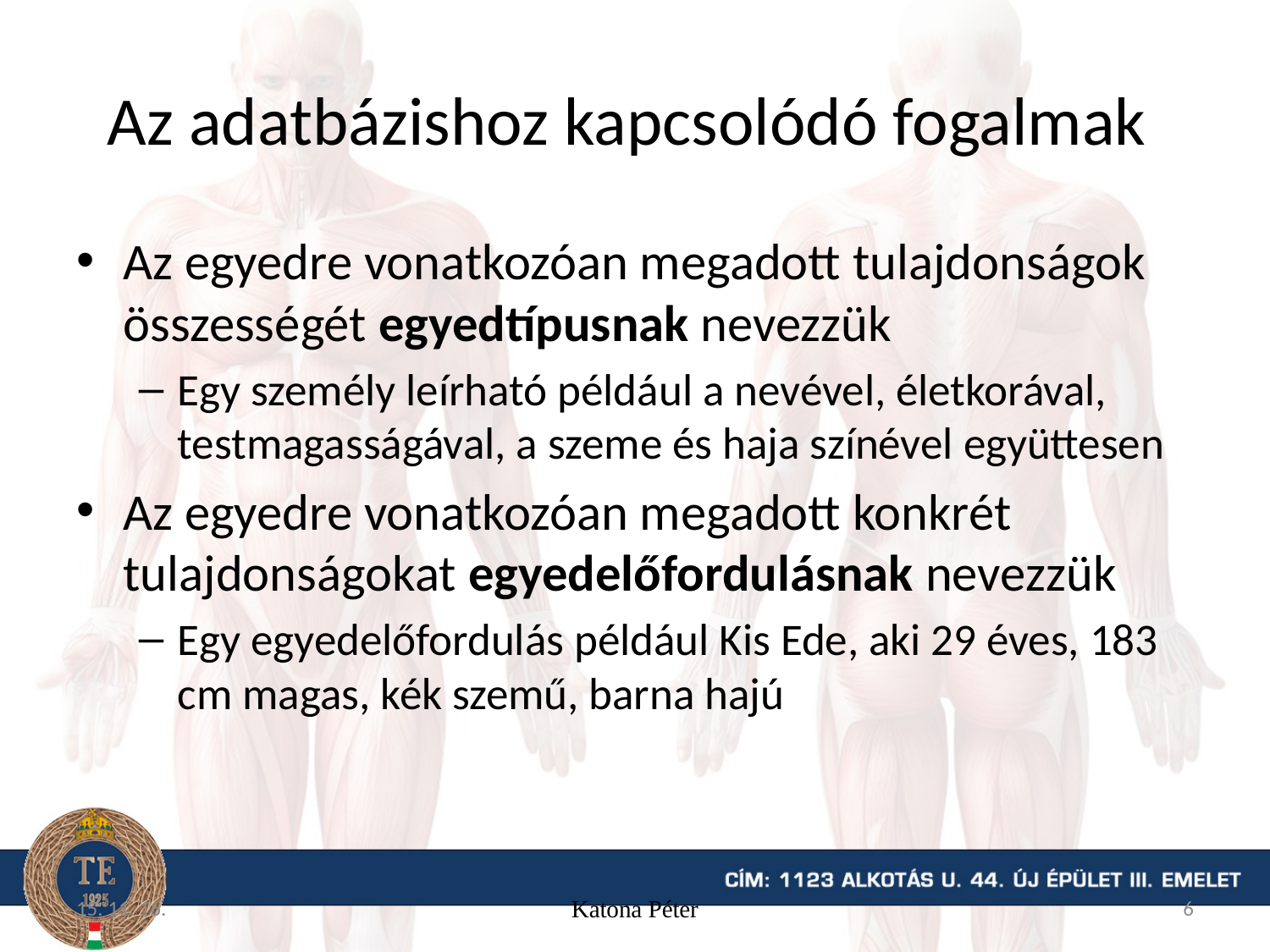

# Az adatbázishoz kapcsolódó fogalmak
Az egyedre vonatkozóan megadott tulajdonságok összességét egyedtípusnak nevezzük
Egy személy leírható például a nevével, életkorával, testmagasságával, a szeme és haja színével együttesen
Az egyedre vonatkozóan megadott konkrét tulajdonságokat egyedelőfordulásnak nevezzük
Egy egyedelőfordulás például Kis Ede, aki 29 éves, 183 cm magas, kék szemű, barna hajú

15. 11. 16.
Katona Péter
6